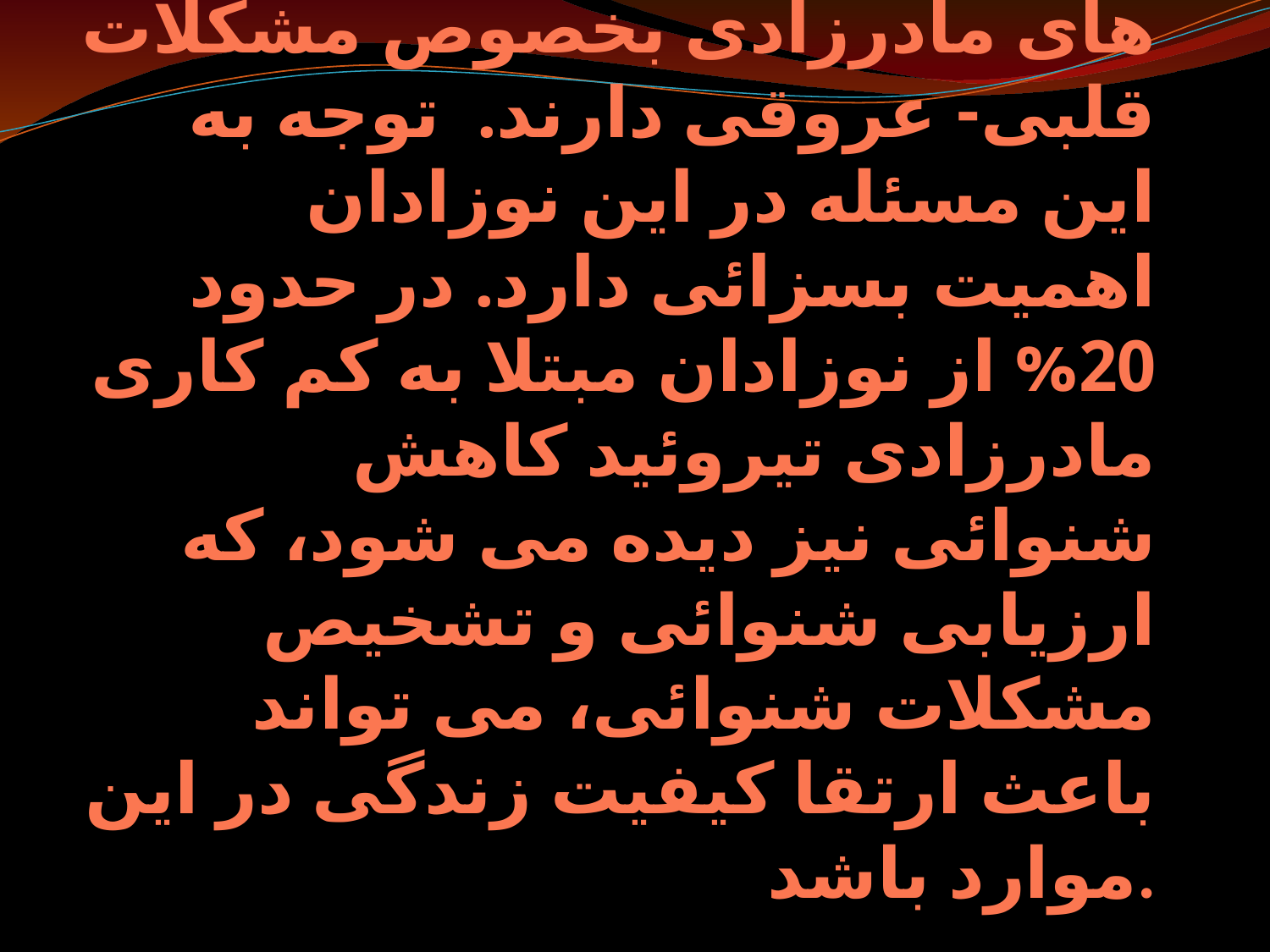

# مطالعات نشان داده است که مبتلايان به کم کاری مادرزادی تيروئيد شانس بيشتری (10% در  مقابل 3%) برای بروز آنومالی های مادرزادی بخصوص مشکلات قلبی- عروقی دارند.  توجه به اين مسئله در اين نوزادان اهميت بسزائی دارد. در حدود 20% از نوزادان مبتلا به کم کاری مادرزادی تيروئيد کاهش شنوائی نيز ديده می شود، که ارزيابی شنوائی و تشخيص مشکلات شنوائی، می تواند باعث ارتقا کيفيت زندگی در اين موارد باشد.